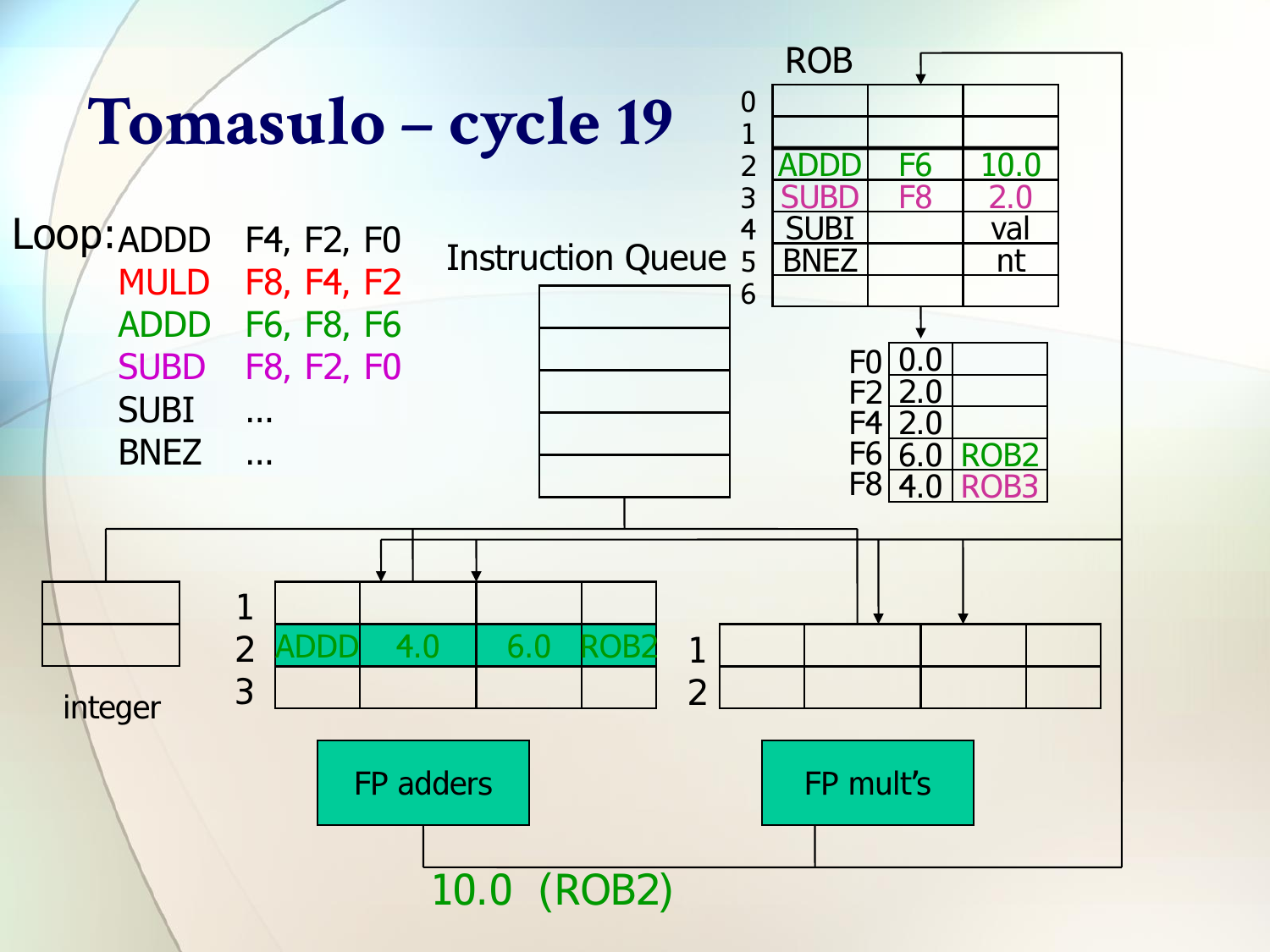

ROB
# Tomasulo – cycle 19

0
1
2
3
4
5
6

ADDD

F6
10.0
SUBD
F8
2.0
Loop:
ADDD	F4, F2, F0
MULD	F8, F4, F2
ADDD	F6, F8, F6
SUBD	F8, F2, F0
SUBI	…
BNEZ	…
SUBI

val
Instruction Queue
BNEZ

nt

F0
F2
F4
F6
F8
0.0

2.0

2.0

6.0
ROB2

4.0
ROB3

1
2
3

1
2

ADDD
4.0
6.0
ROB2

integer
FP adders
FP mult’s

10.0  (ROB2)